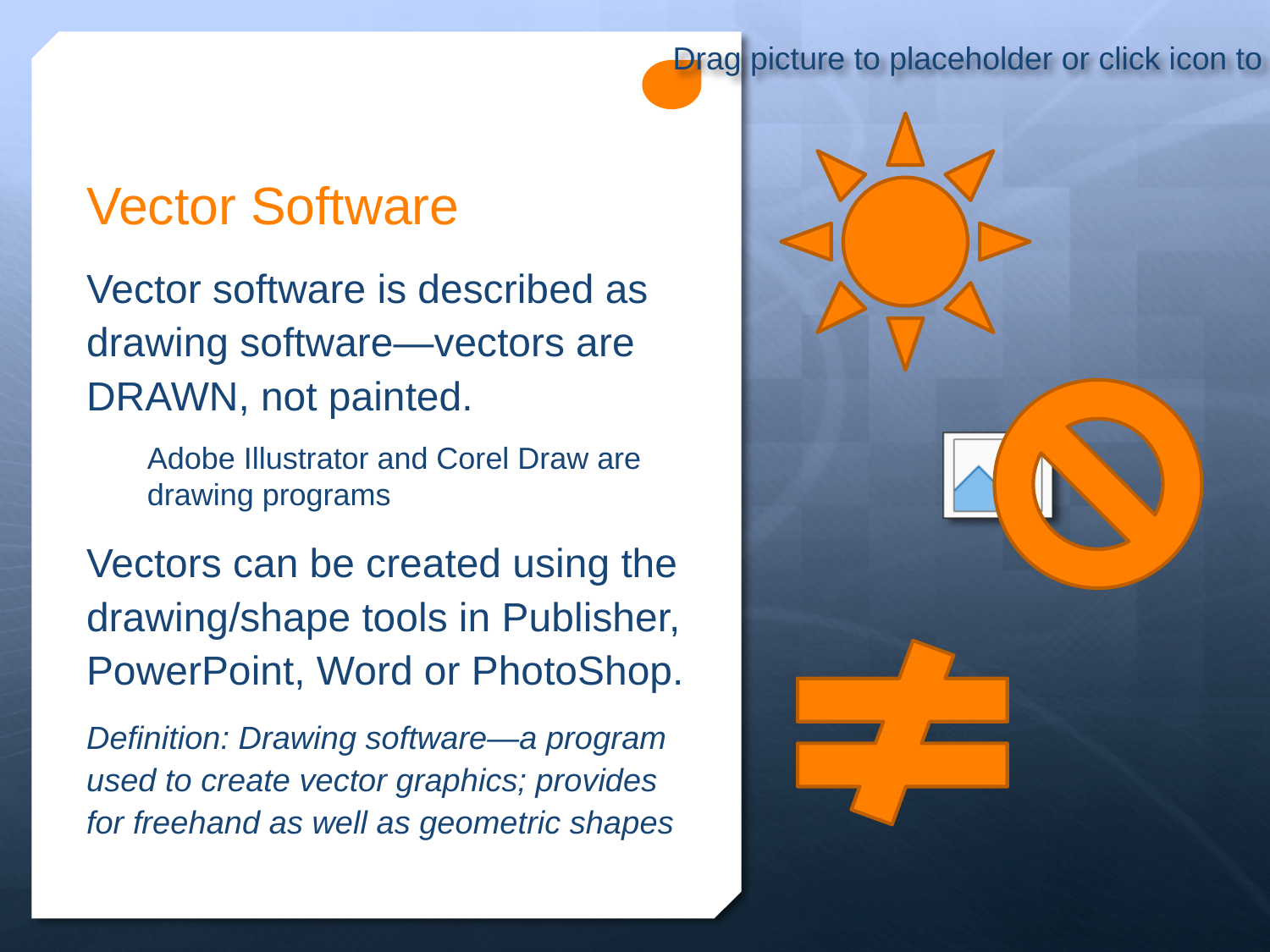

# Vector Software
Vector software is described as drawing software—vectors are DRAWN, not painted.
Adobe Illustrator and Corel Draw are drawing programs
Vectors can be created using the drawing/shape tools in Publisher, PowerPoint, Word or PhotoShop.
Definition: Drawing software—a program used to create vector graphics; provides for freehand as well as geometric shapes